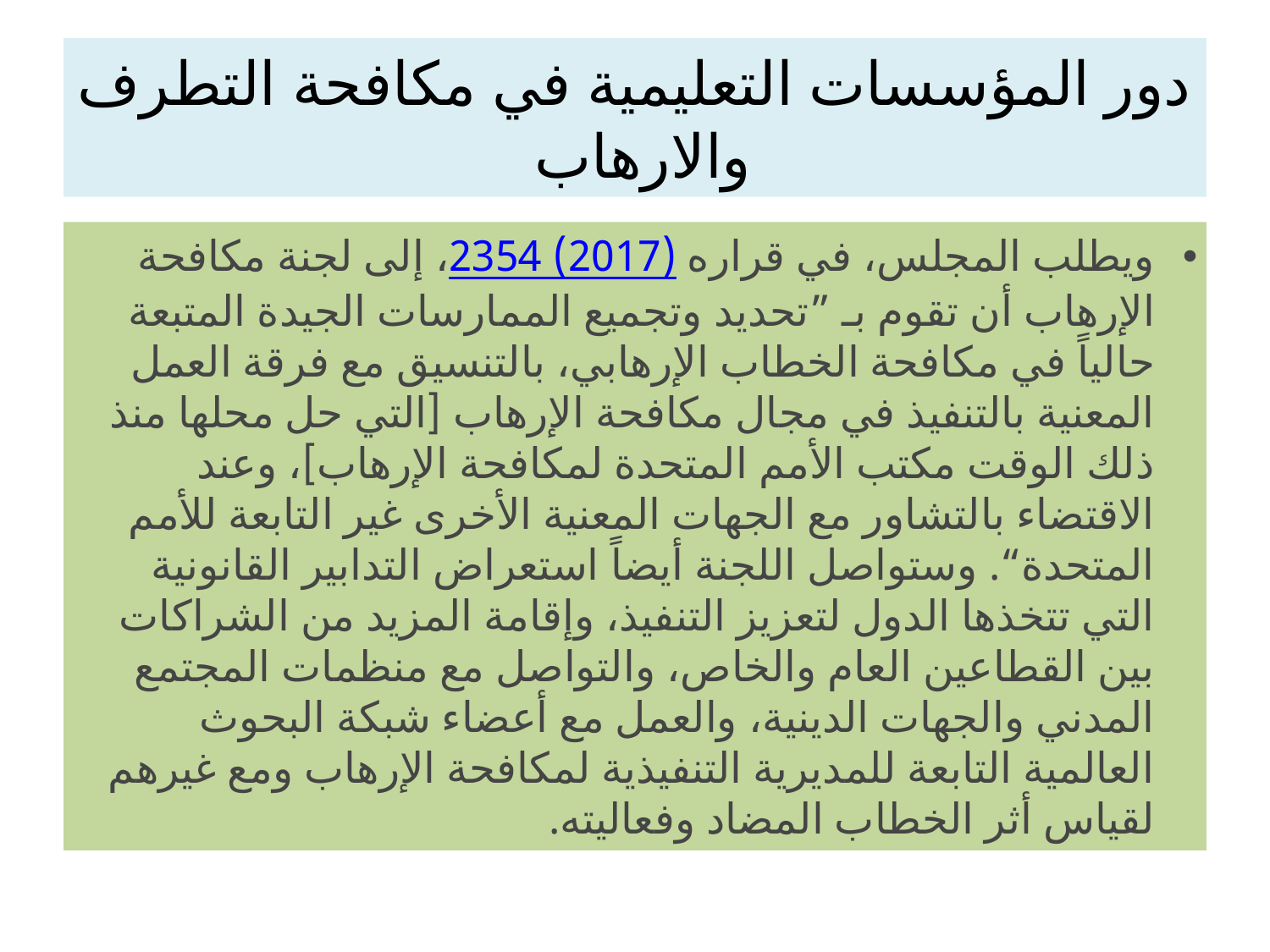

# دور المؤسسات التعليمية في مكافحة التطرف والارهاب
ويطلب المجلس، في قراره 2354 (2017)، إلى لجنة مكافحة الإرهاب أن تقوم بـ ”تحديد وتجميع الممارسات الجيدة المتبعة حالياً في مكافحة الخطاب الإرهابي، بالتنسيق مع فرقة العمل المعنية بالتنفيذ في مجال مكافحة الإرهاب [التي حل محلها منذ ذلك الوقت مكتب الأمم المتحدة لمكافحة الإرهاب]، وعند الاقتضاء بالتشاور مع الجهات المعنية الأخرى غير التابعة للأمم المتحدة“. وستواصل اللجنة أيضاً استعراض التدابير القانونية التي تتخذها الدول لتعزيز التنفيذ، وإقامة المزيد من الشراكات بين القطاعين العام والخاص، والتواصل مع منظمات المجتمع المدني والجهات الدينية، والعمل مع أعضاء شبكة البحوث العالمية التابعة للمديرية التنفيذية لمكافحة الإرهاب ومع غيرهم لقياس أثر الخطاب المضاد وفعاليته.